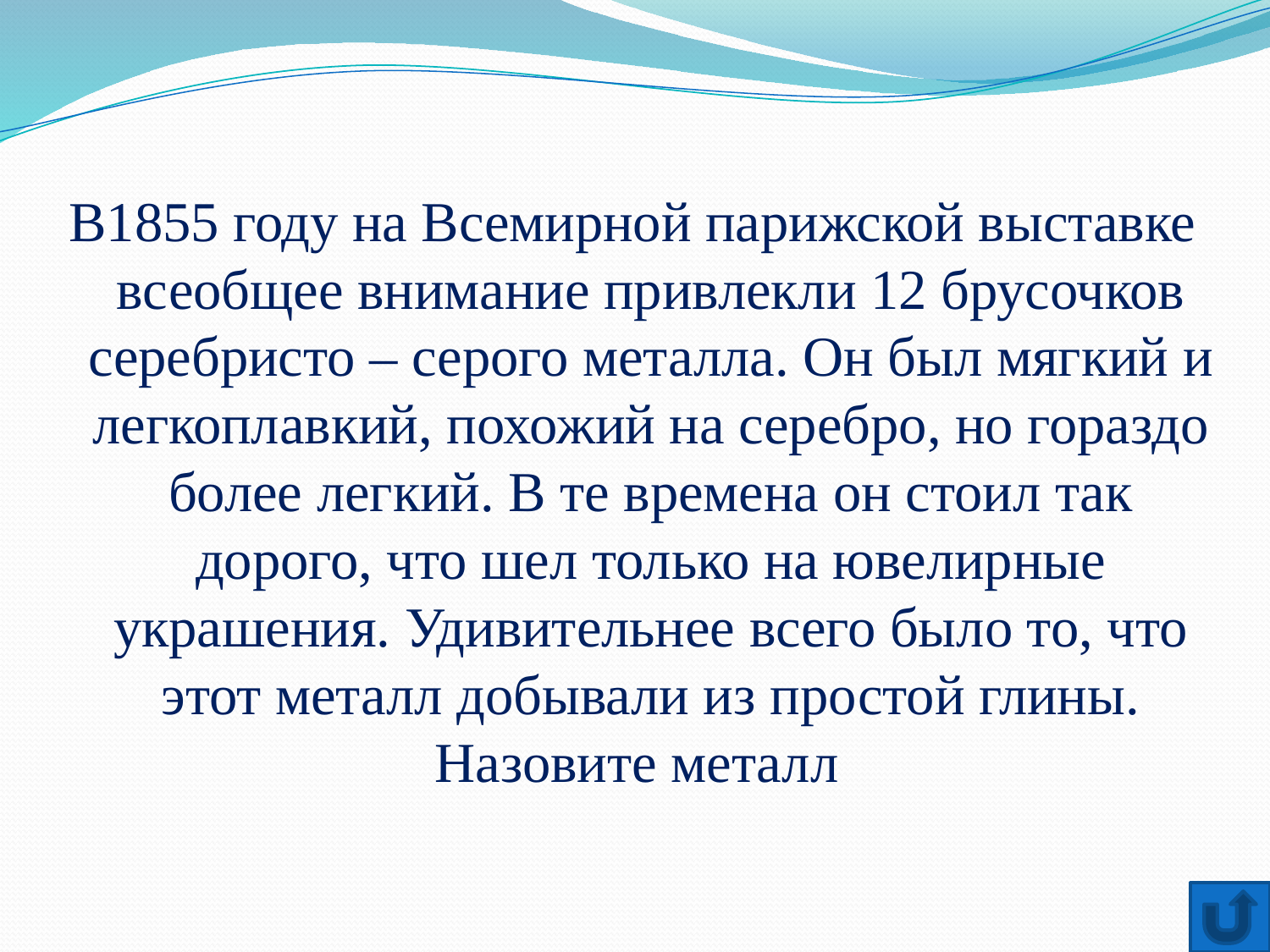

В1855 году на Всемирной парижской выставке всеобщее внимание привлекли 12 брусочков серебристо – серого металла. Он был мягкий и легкоплавкий, похожий на серебро, но гораздо более легкий. В те времена он стоил так дорого, что шел только на ювелирные украшения. Удивительнее всего было то, что этот металл добывали из простой глины. Назовите металл